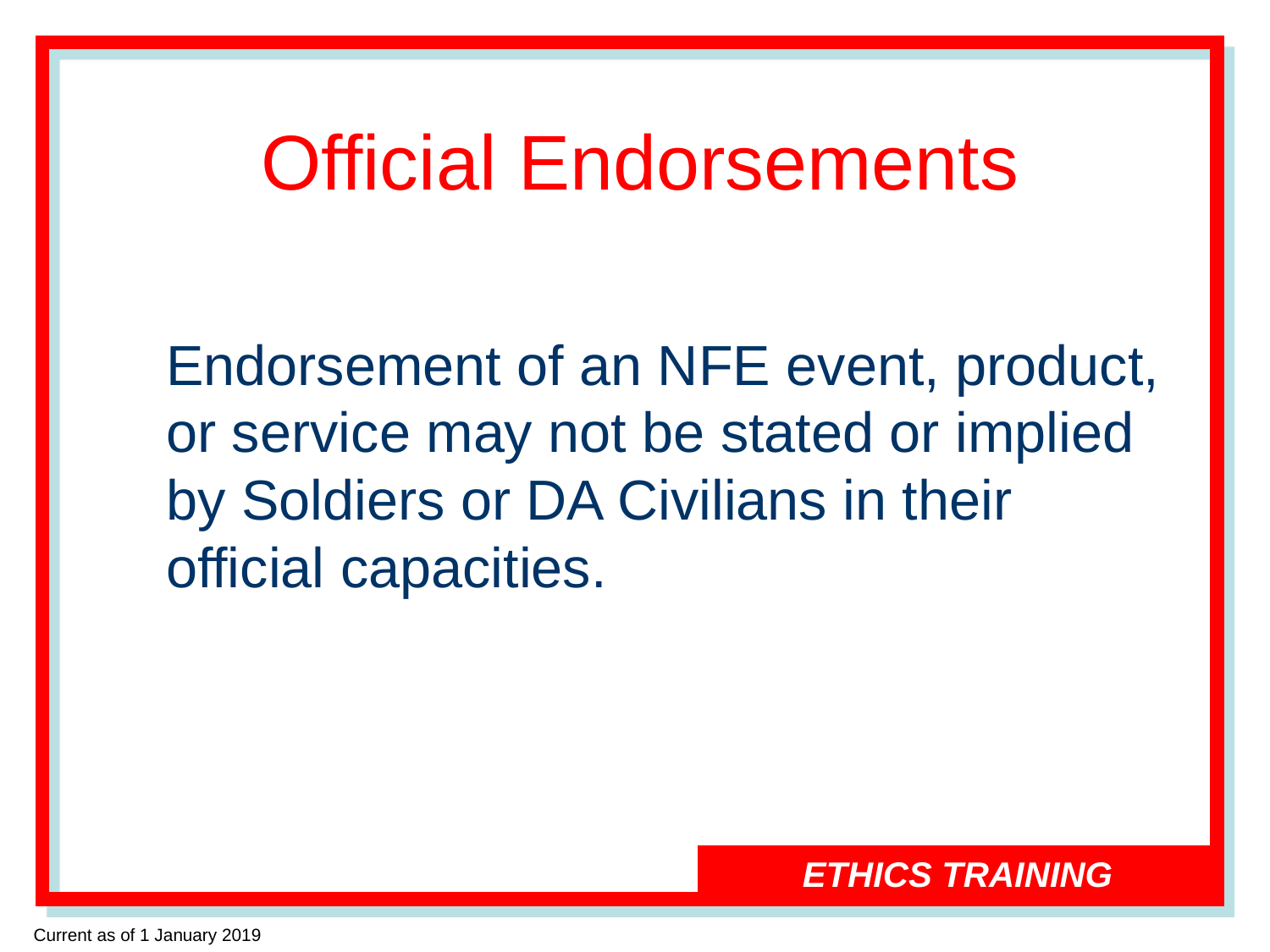

# Official Endorsements

	Endorsement of an NFE event, product, or service may not be stated or implied by Soldiers or DA Civilians in their official capacities.